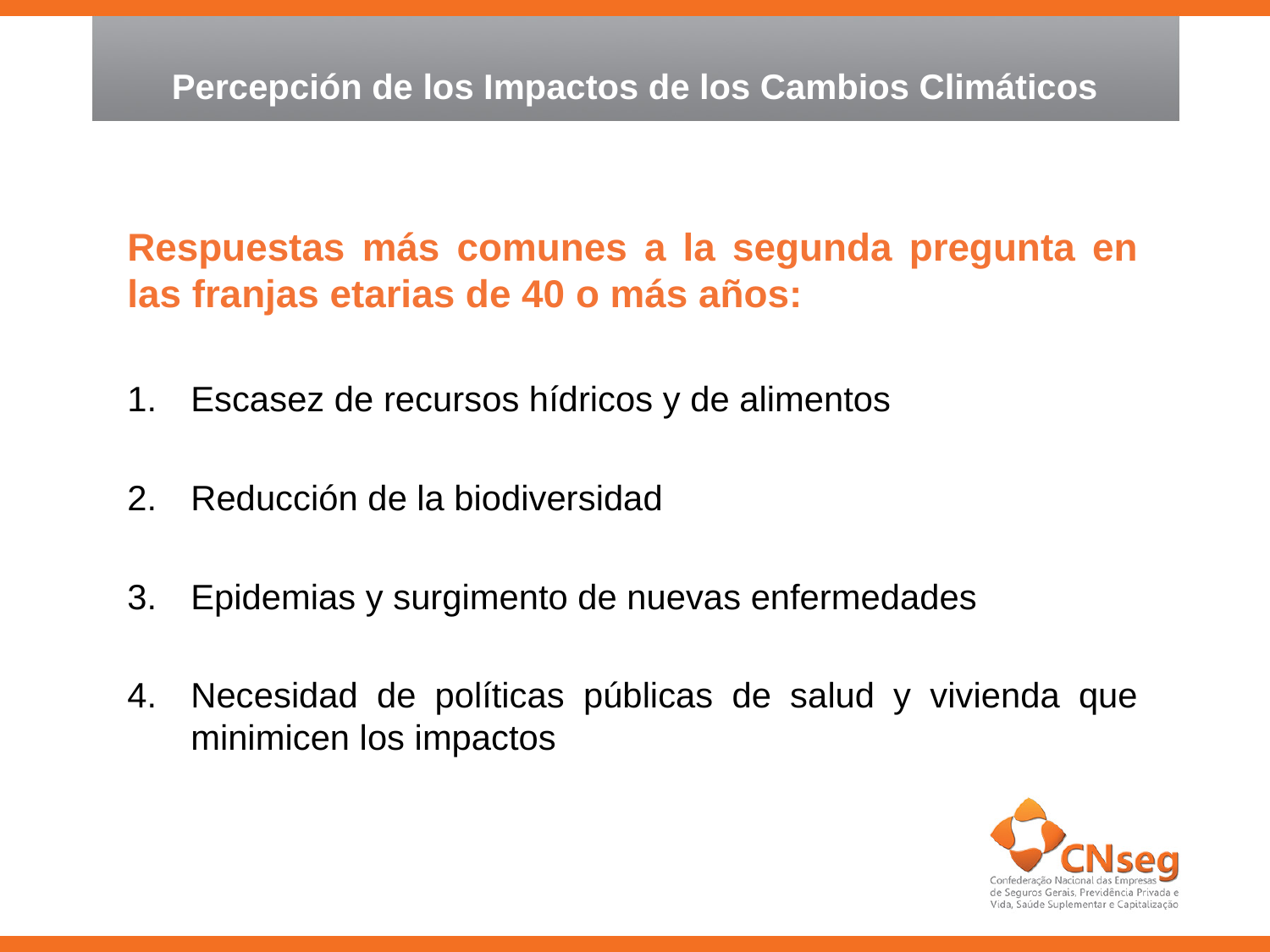

Percepción de los Impactos de los Cambios Climáticos
Respuestas más comunes a la segunda pregunta en las franjas etarias de 40 o más años:

Escasez de recursos hídricos y de alimentos

Reducción de la biodiversidad

Epidemias y surgimento de nuevas enfermedades

Necesidad de políticas públicas de salud y vivienda que minimicen los impactos